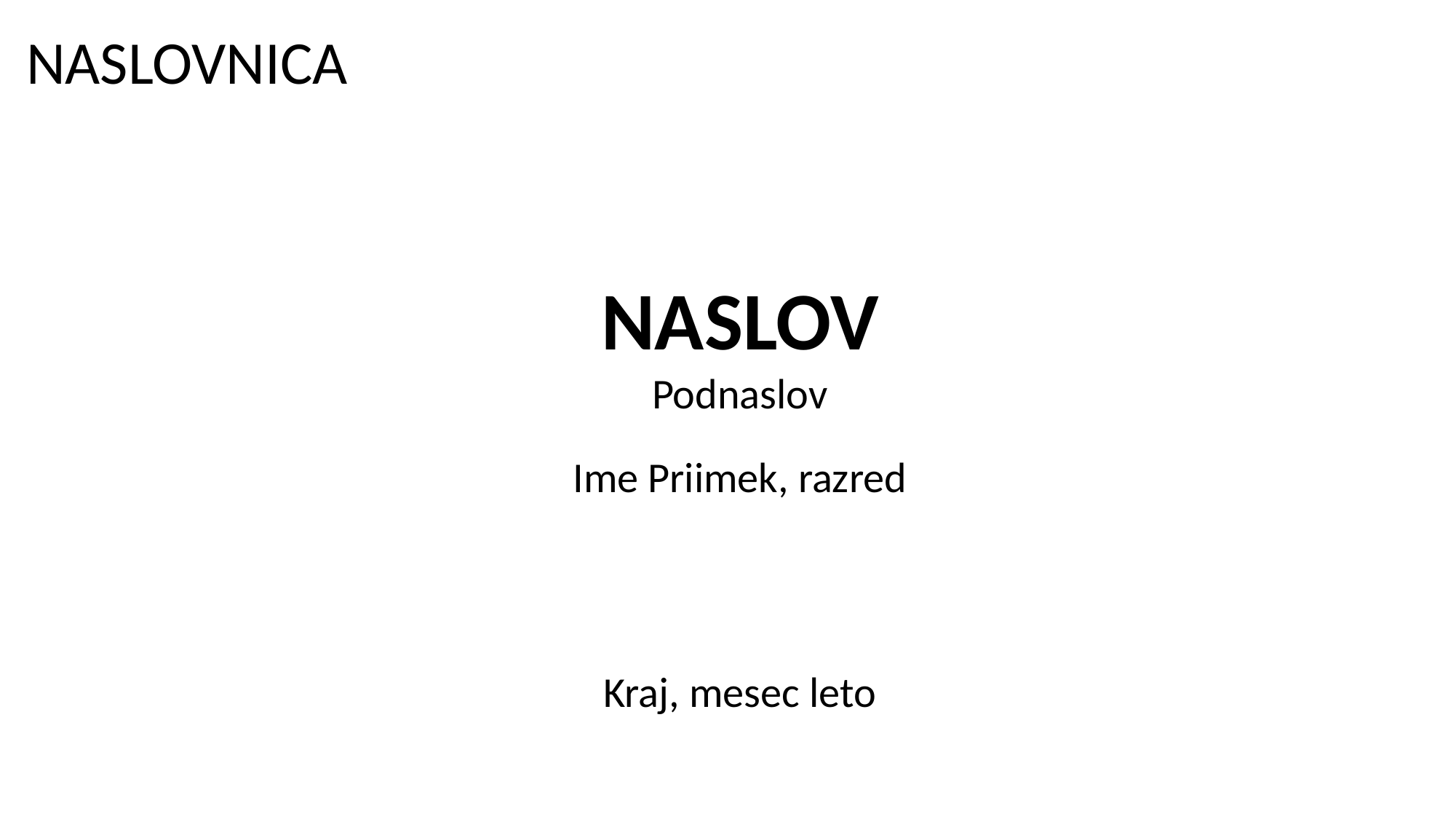

NASLOVNICA

NASLOV
Podnaslov

Ime Priimek, razred

Kraj, mesec leto